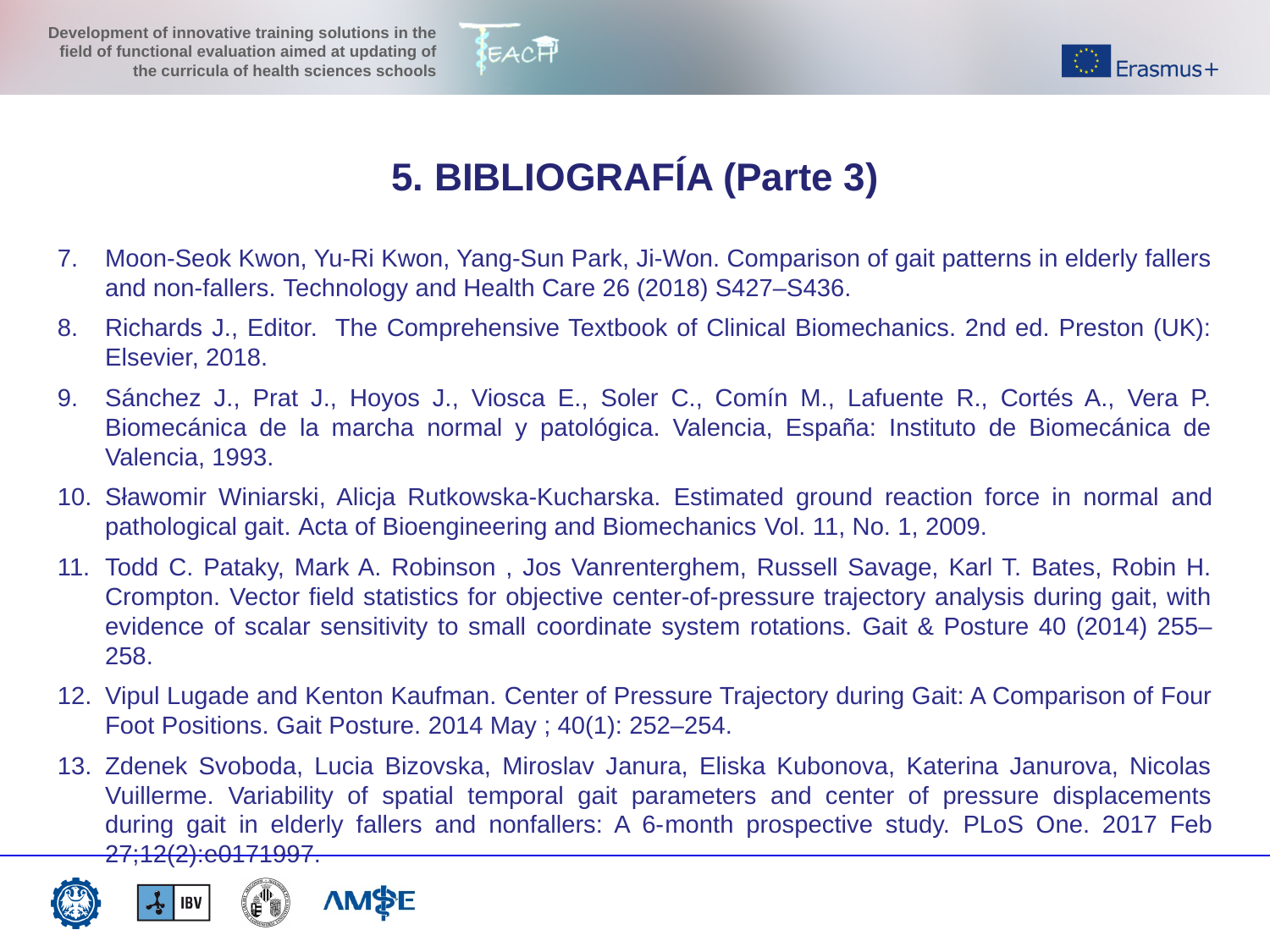

5. BIBLIOGRAFÍA (Parte 3)
Moon-Seok Kwon, Yu-Ri Kwon, Yang-Sun Park, Ji-Won. Comparison of gait patterns in elderly fallers and non-fallers. Technology and Health Care 26 (2018) S427–S436.
Richards J., Editor.  The Comprehensive Textbook of Clinical Biomechanics. 2nd ed. Preston (UK): Elsevier, 2018.
Sánchez J., Prat J., Hoyos J., Viosca E., Soler C., Comín M., Lafuente R., Cortés A., Vera P. Biomecánica de la marcha normal y patológica. Valencia, España: Instituto de Biomecánica de Valencia, 1993.
Sławomir Winiarski, Alicja Rutkowska-Kucharska. Estimated ground reaction force in normal and pathological gait. Acta of Bioengineering and Biomechanics Vol. 11, No. 1, 2009.
Todd C. Pataky, Mark A. Robinson , Jos Vanrenterghem, Russell Savage, Karl T. Bates, Robin H. Crompton. Vector field statistics for objective center-of-pressure trajectory analysis during gait, with evidence of scalar sensitivity to small coordinate system rotations. Gait & Posture 40 (2014) 255–258.
Vipul Lugade and Kenton Kaufman. Center of Pressure Trajectory during Gait: A Comparison of Four Foot Positions. Gait Posture. 2014 May ; 40(1): 252–254.
Zdenek Svoboda, Lucia Bizovska, Miroslav Janura, Eliska Kubonova, Katerina Janurova, Nicolas Vuillerme. Variability of spatial temporal gait parameters and center of pressure displacements during gait in elderly fallers and nonfallers: A 6-month prospective study. PLoS One. 2017 Feb 27;12(2):e0171997.